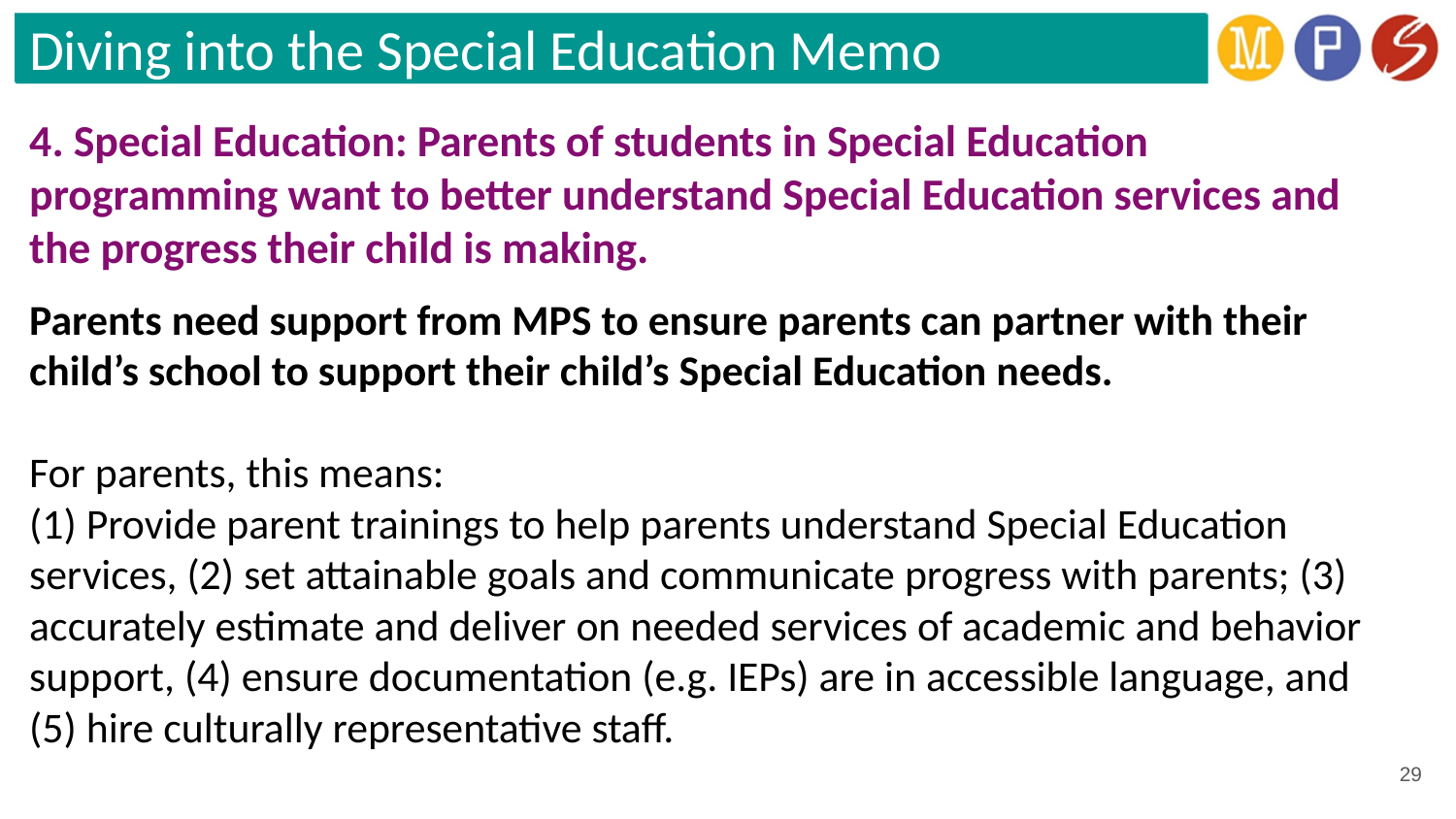

# Diving into the Special Education Memo
4. Special Education: Parents of students in Special Education programming want to better understand Special Education services and the progress their child is making.
Parents need support from MPS to ensure parents can partner with their child’s school to support their child’s Special Education needs.

For parents, this means:
(1) Provide parent trainings to help parents understand Special Education services, (2) set attainable goals and communicate progress with parents; (3) accurately estimate and deliver on needed services of academic and behavior support, (4) ensure documentation (e.g. IEPs) are in accessible language, and (5) hire culturally representative staff.
29